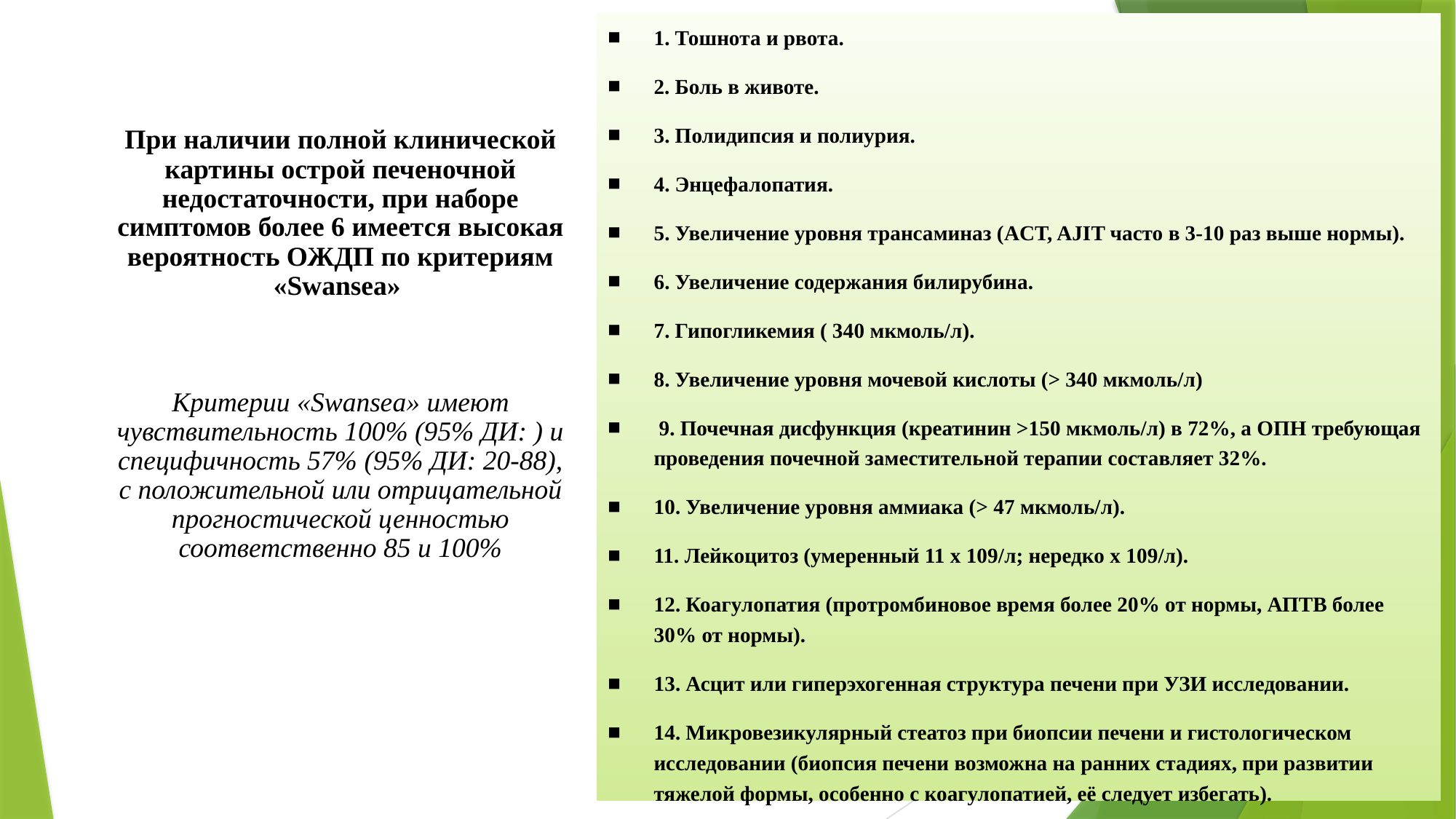

1. Тошнота и рвота.
2. Боль в животе.
3. Полидипсия и полиурия.
4. Энцефалопатия.
5. Увеличение уровня трансаминаз (ACT, AJIT часто в 3-10 раз выше нормы).
6. Увеличение содержания билирубина.
7. Гипогликемия ( 340 мкмоль/л).
8. Увеличение уровня мочевой кислоты (> 340 мкмоль/л)
 9. Почечная дисфункция (креатинин >150 мкмоль/л) в 72%, а ОПН требующая проведения почечной заместительной терапии составляет 32%.
10. Увеличение уровня аммиака (> 47 мкмоль/л).
11. Лейкоцитоз (умеренный 11 х 109/л; нередко х 109/л).
12. Коагулопатия (протромбиновое время более 20% от нормы, АПТВ более 30% от нормы).
13. Асцит или гиперэхогенная структура печени при УЗИ исследовании.
14. Микровезикулярный стеатоз при биопсии печени и гистологическом исследовании (биопсия печени возможна на ранних стадиях, при развитии тяжелой формы, особенно с коагулопатией, её следует избегать).
При наличии полной клинической картины острой печеночной недостаточности, при наборе симптомов более 6 имеется высокая вероятность ОЖДП по критериям «Swansea»
Критерии «Swansea» имеют чувствительность 100% (95% ДИ: ) и специфичность 57% (95% ДИ: 20-88), с положительной или отрицательной прогностической ценностью соответственно 85 и 100%